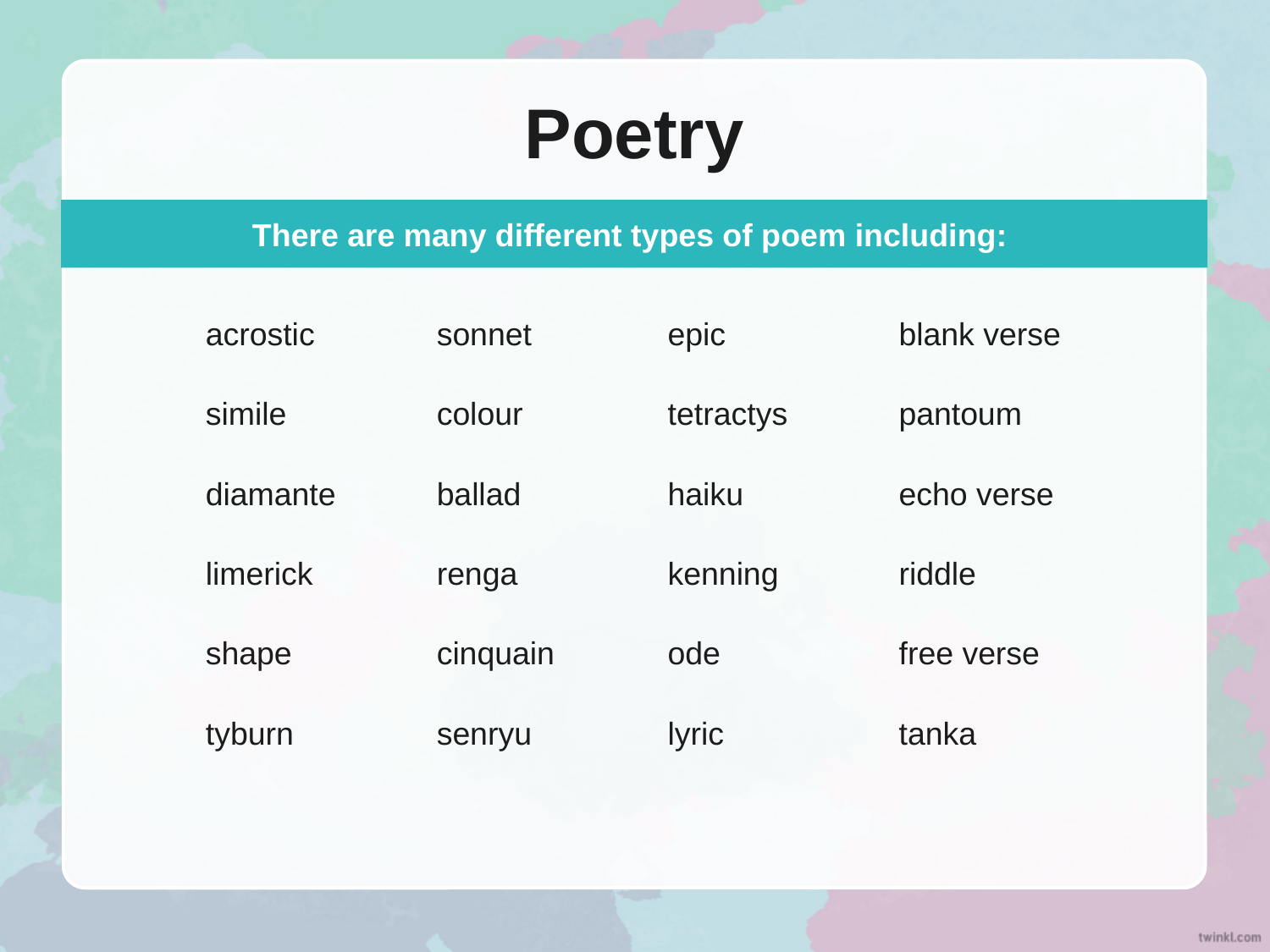

# Poetry
There are many different types of poem including:
| acrostic | sonnet | epic | blank verse |
| --- | --- | --- | --- |
| simile | colour | tetractys | pantoum |
| diamante | ballad | haiku | echo verse |
| limerick | renga | kenning | riddle |
| shape | cinquain | ode | free verse |
| tyburn | senryu | lyric | tanka |